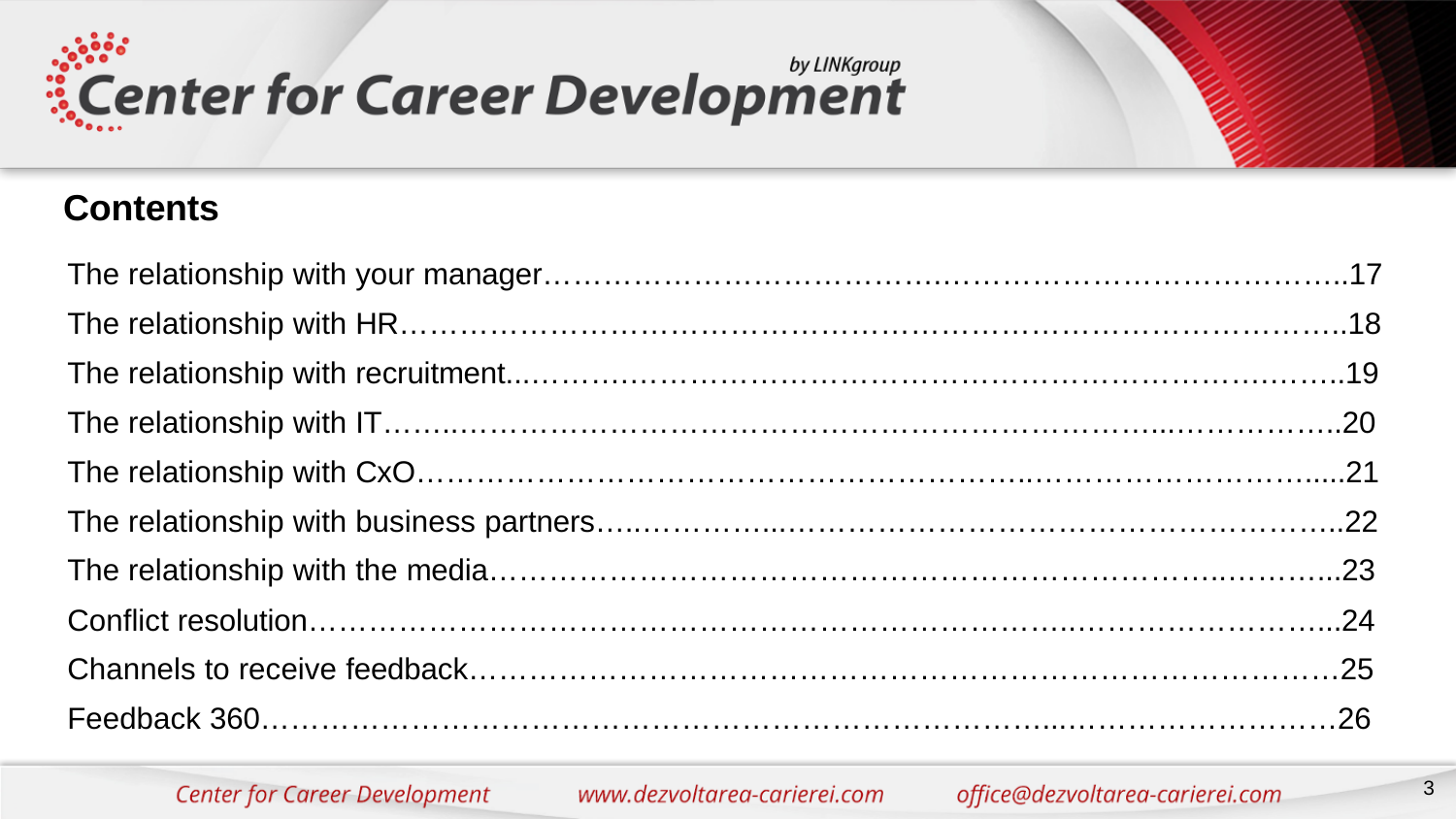

# Contents
The relationship with your manager………………………………….…………………………………..17 The relationship with HR…………………………………………………………………………………..18 The relationship with recruitment...……….……………………………………………………….……..19 The relationship with IT……..……………………………………………………………...……………..20 The relationship with CxO……………………………………………………..……………………….....21 The relationship with business partners…..…………...………………………………………………..22 The relationship with the media………………………………………………………………..………...23 Conflict resolution…………………………………………………………………..……………………...24 Channels to receive feedback……………………………………………………………………………25 Feedback 360……………………………………………………………………...………………………26
3